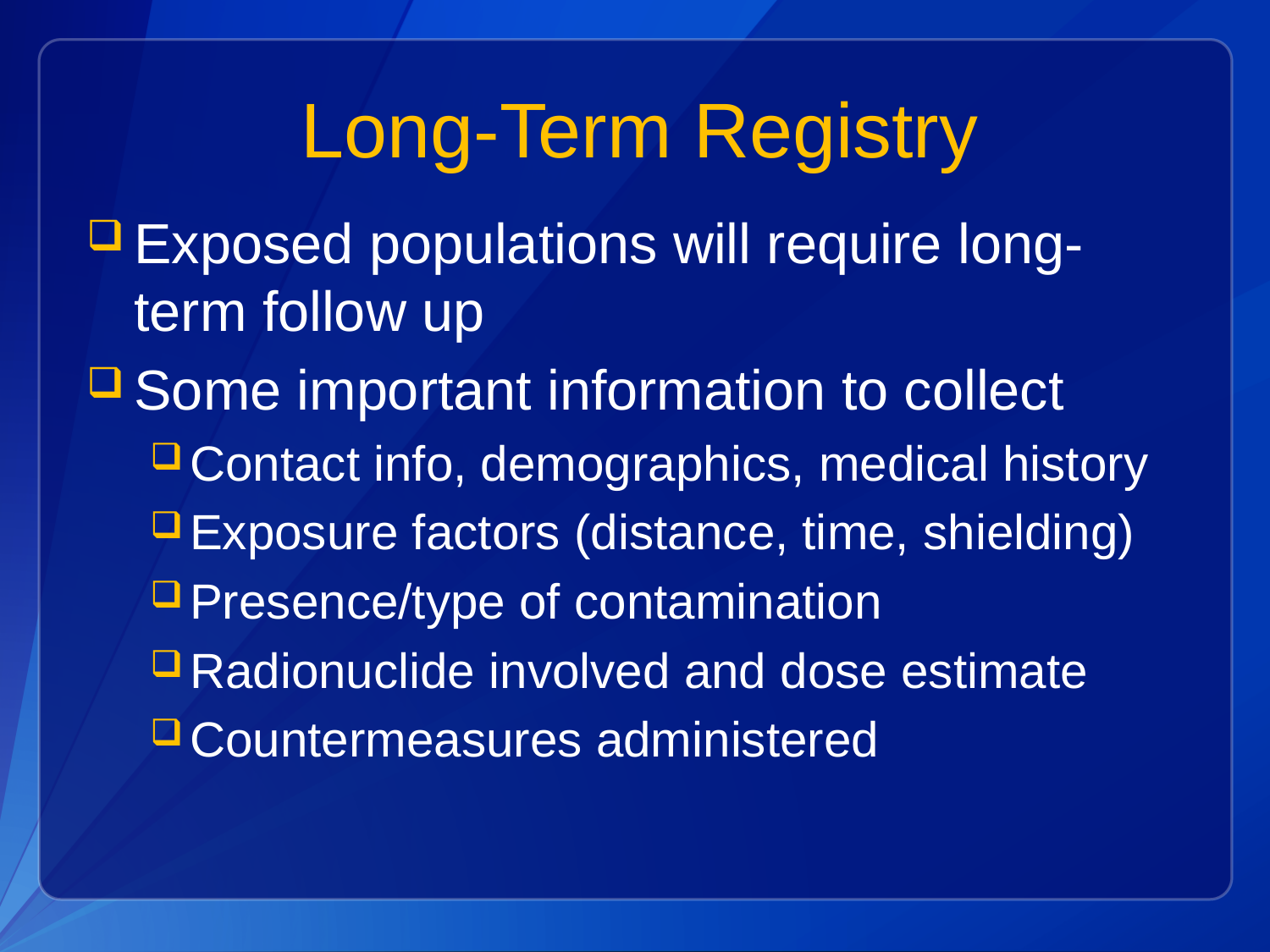

# Long-Term Registry

Exposed populations will require long-term follow up
Some important information to collect
Contact info, demographics, medical history
Exposure factors (distance, time, shielding)
Presence/type of contamination
Radionuclide involved and dose estimate
Countermeasures administered